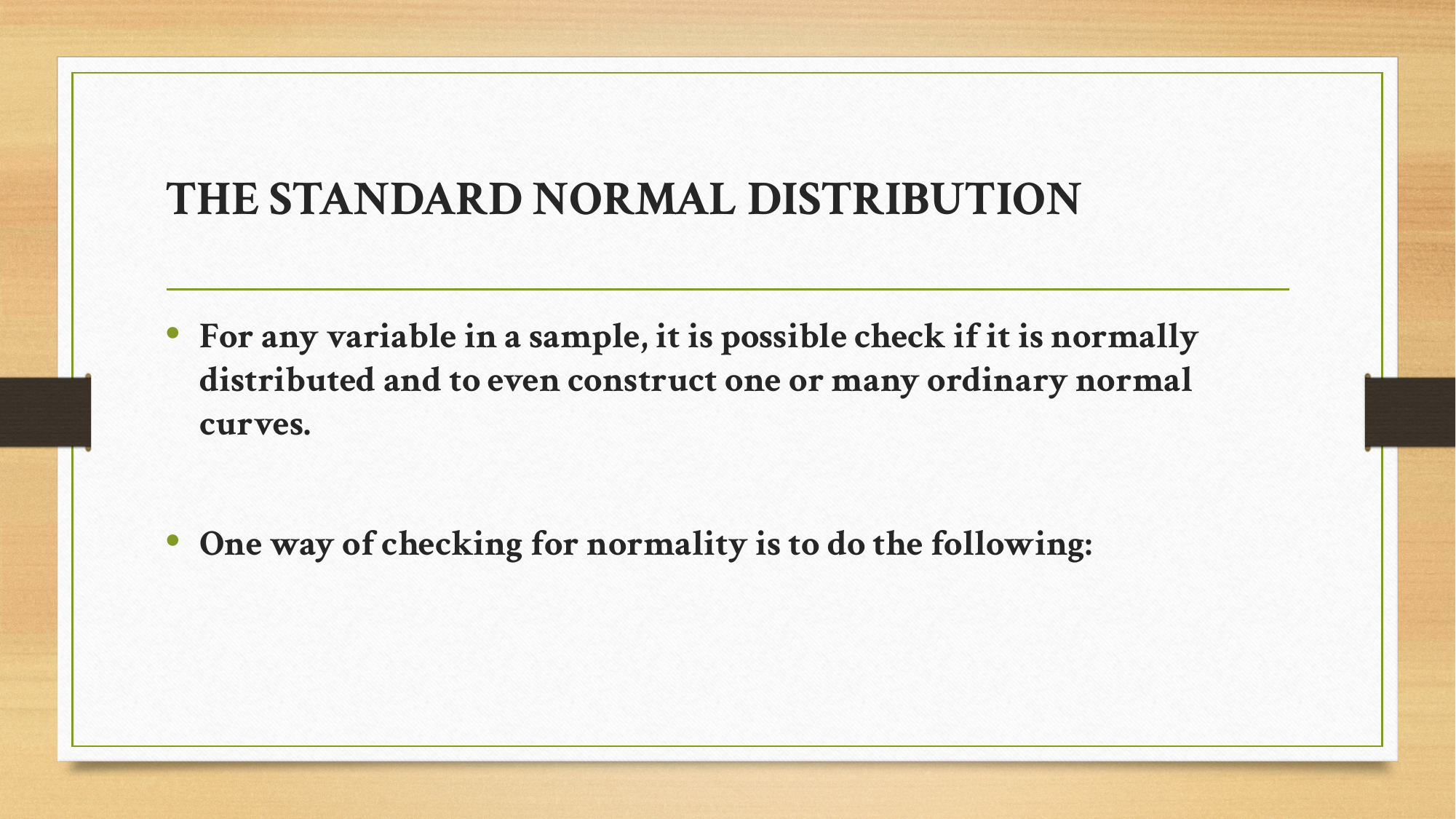

# THE STANDARD NORMAL DISTRIBUTION
For any variable in a sample, it is possible check if it is normally distributed and to even construct one or many ordinary normal curves.

One way of checking for normality is to do the following: